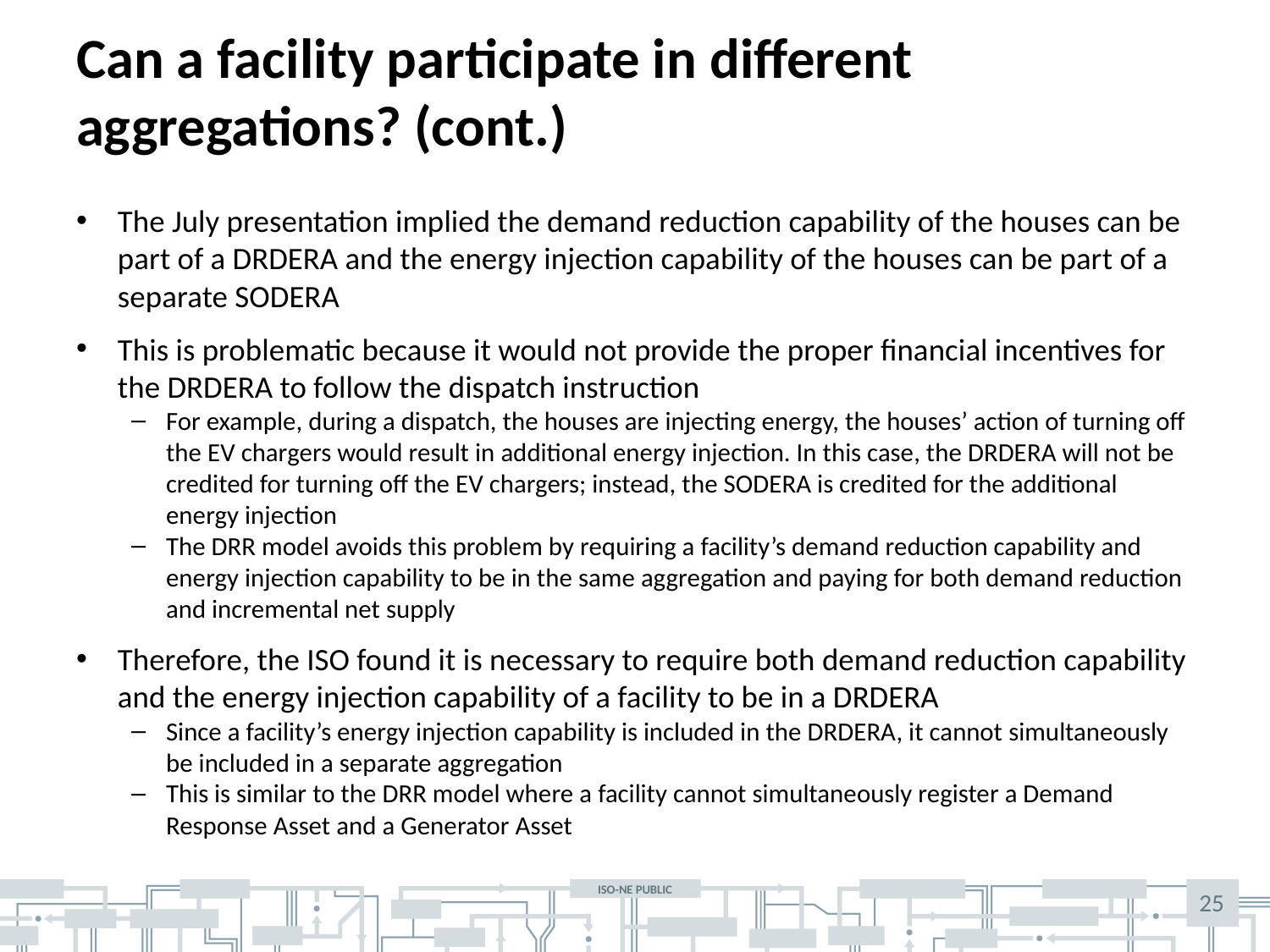

# Can a facility participate in different aggregations? (cont.)
The July presentation implied the demand reduction capability of the houses can be part of a DRDERA and the energy injection capability of the houses can be part of a separate SODERA
This is problematic because it would not provide the proper financial incentives for the DRDERA to follow the dispatch instruction
For example, during a dispatch, the houses are injecting energy, the houses’ action of turning off the EV chargers would result in additional energy injection. In this case, the DRDERA will not be credited for turning off the EV chargers; instead, the SODERA is credited for the additional energy injection
The DRR model avoids this problem by requiring a facility’s demand reduction capability and energy injection capability to be in the same aggregation and paying for both demand reduction and incremental net supply
Therefore, the ISO found it is necessary to require both demand reduction capability and the energy injection capability of a facility to be in a DRDERA
Since a facility’s energy injection capability is included in the DRDERA, it cannot simultaneously be included in a separate aggregation
This is similar to the DRR model where a facility cannot simultaneously register a Demand Response Asset and a Generator Asset

25